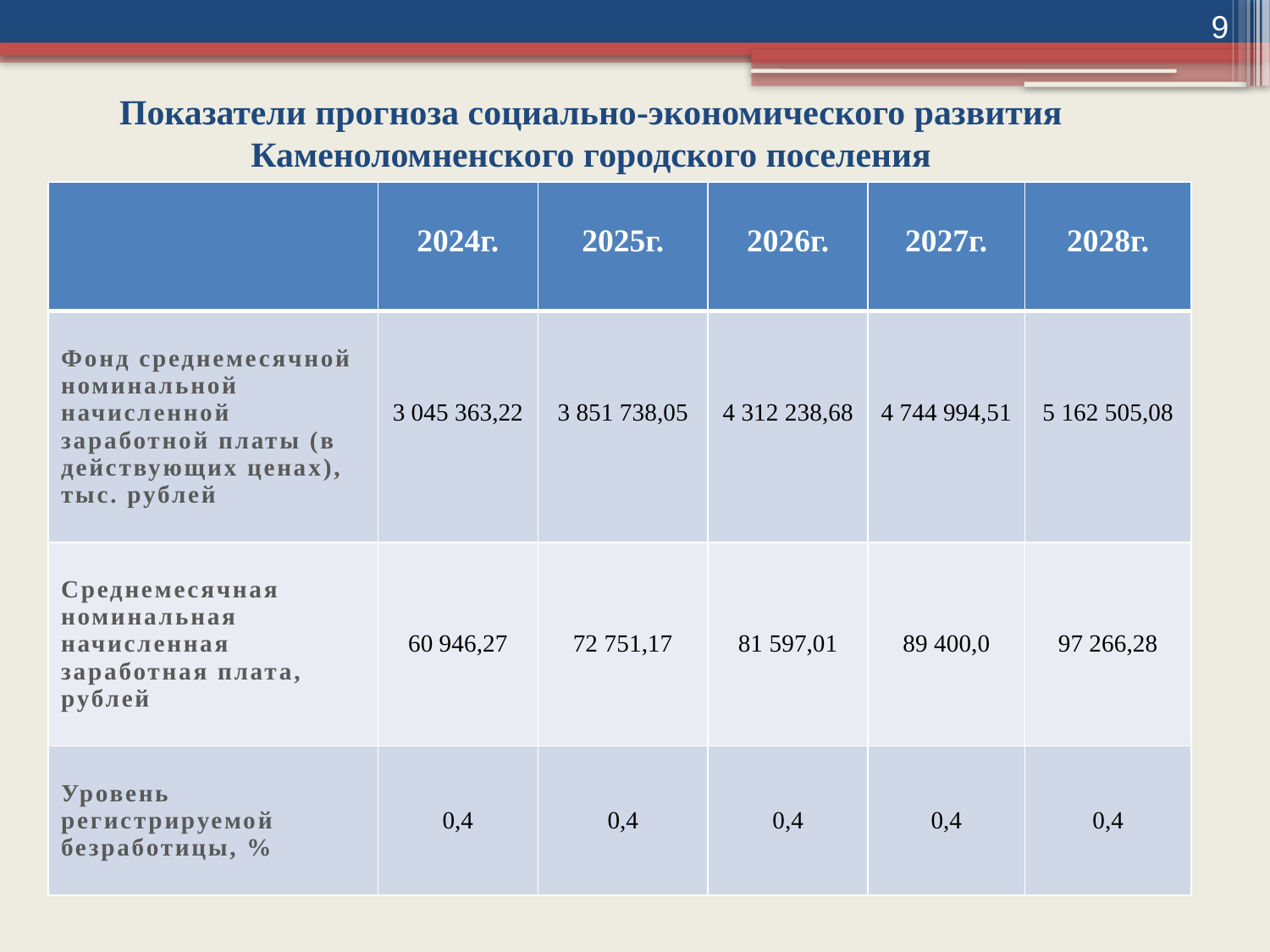

9
# Показатели прогноза социально-экономического развития Каменоломненского городского поселения
|  | 2024г. | 2025г. | 2026г. | 2027г. | 2028г. |
| --- | --- | --- | --- | --- | --- |
| Фонд среднемесячной номинальной начисленной заработной платы (в действующих ценах), тыс. рублей | 3 045 363,22 | 3 851 738,05 | 4 312 238,68 | 4 744 994,51 | 5 162 505,08 |
| Среднемесячная номинальная начисленная заработная плата, рублей | 60 946,27 | 72 751,17 | 81 597,01 | 89 400,0 | 97 266,28 |
| Уровень регистрируемой безработицы, % | 0,4 | 0,4 | 0,4 | 0,4 | 0,4 |